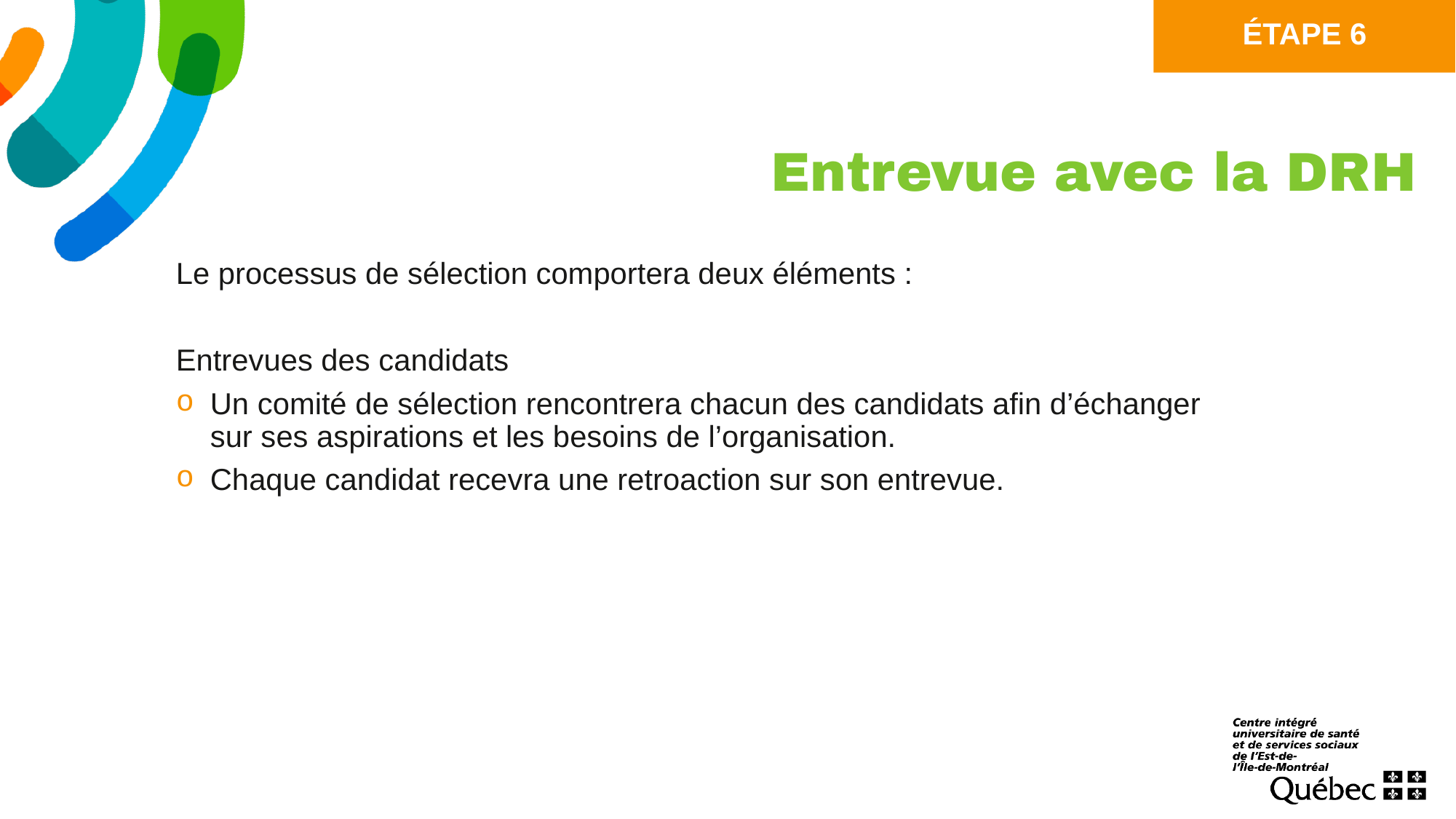

Étape 6
Entrevue avec la DRH
Le processus de sélection comportera deux éléments :

Entrevues des candidats
Un comité de sélection rencontrera chacun des candidats afin d’échanger sur ses aspirations et les besoins de l’organisation.
Chaque candidat recevra une retroaction sur son entrevue.